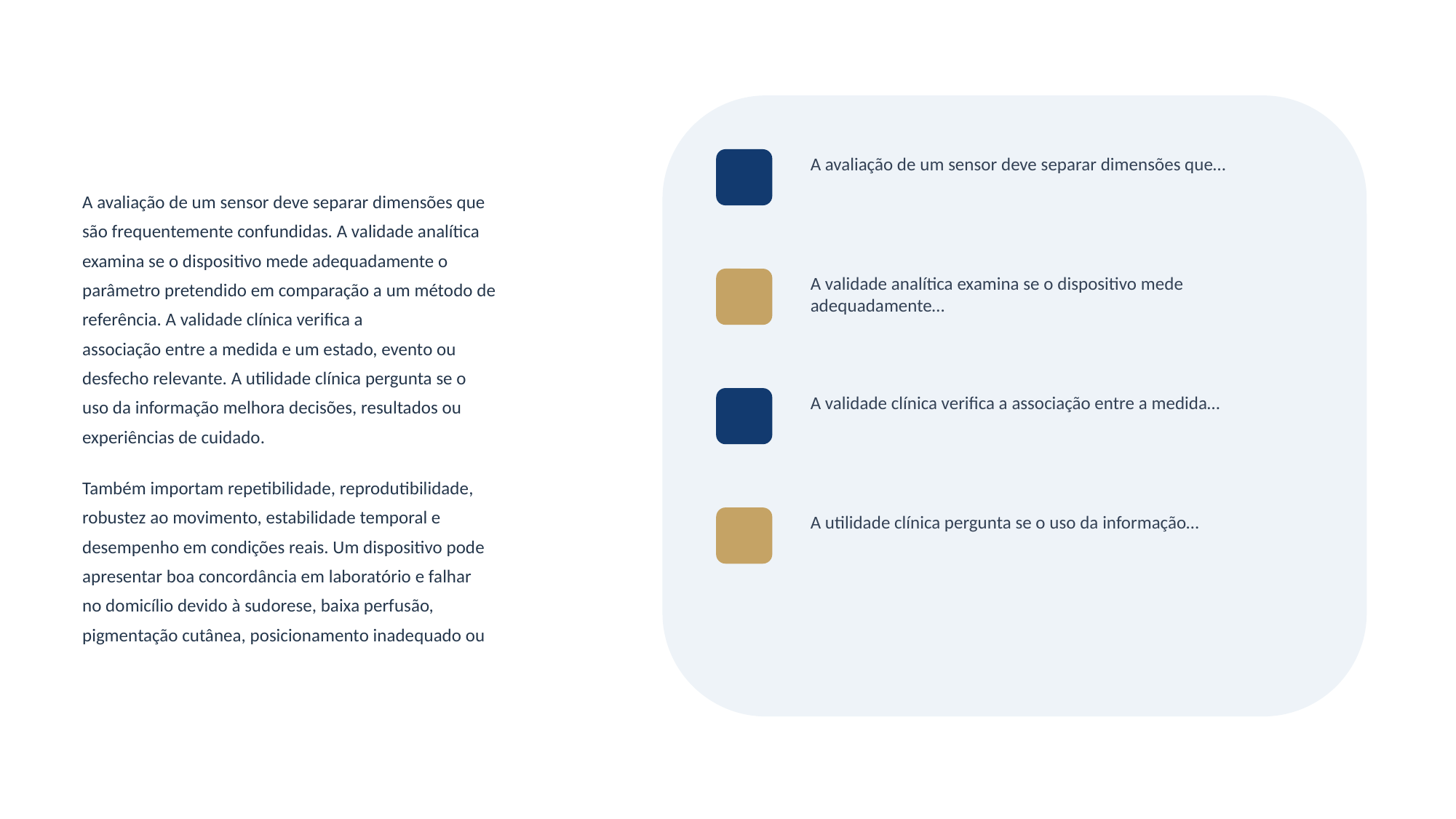

A avaliação de um sensor deve separar dimensões que…

A avaliação de um sensor deve separar dimensões que
são frequentemente confundidas. A validade analítica
examina se o dispositivo mede adequadamente o
parâmetro pretendido em comparação a um método de
referência. A validade clínica verifica a
associação entre a medida e um estado, evento ou
desfecho relevante. A utilidade clínica pergunta se o
uso da informação melhora decisões, resultados ou
experiências de cuidado.

Também importam repetibilidade, reprodutibilidade,
robustez ao movimento, estabilidade temporal e
desempenho em condições reais. Um dispositivo pode
apresentar boa concordância em laboratório e falhar
no domicílio devido à sudorese, baixa perfusão,
pigmentação cutânea, posicionamento inadequado ou
A validade analítica examina se o dispositivo mede adequadamente…

A validade clínica verifica a associação entre a medida…

A utilidade clínica pergunta se o uso da informação…